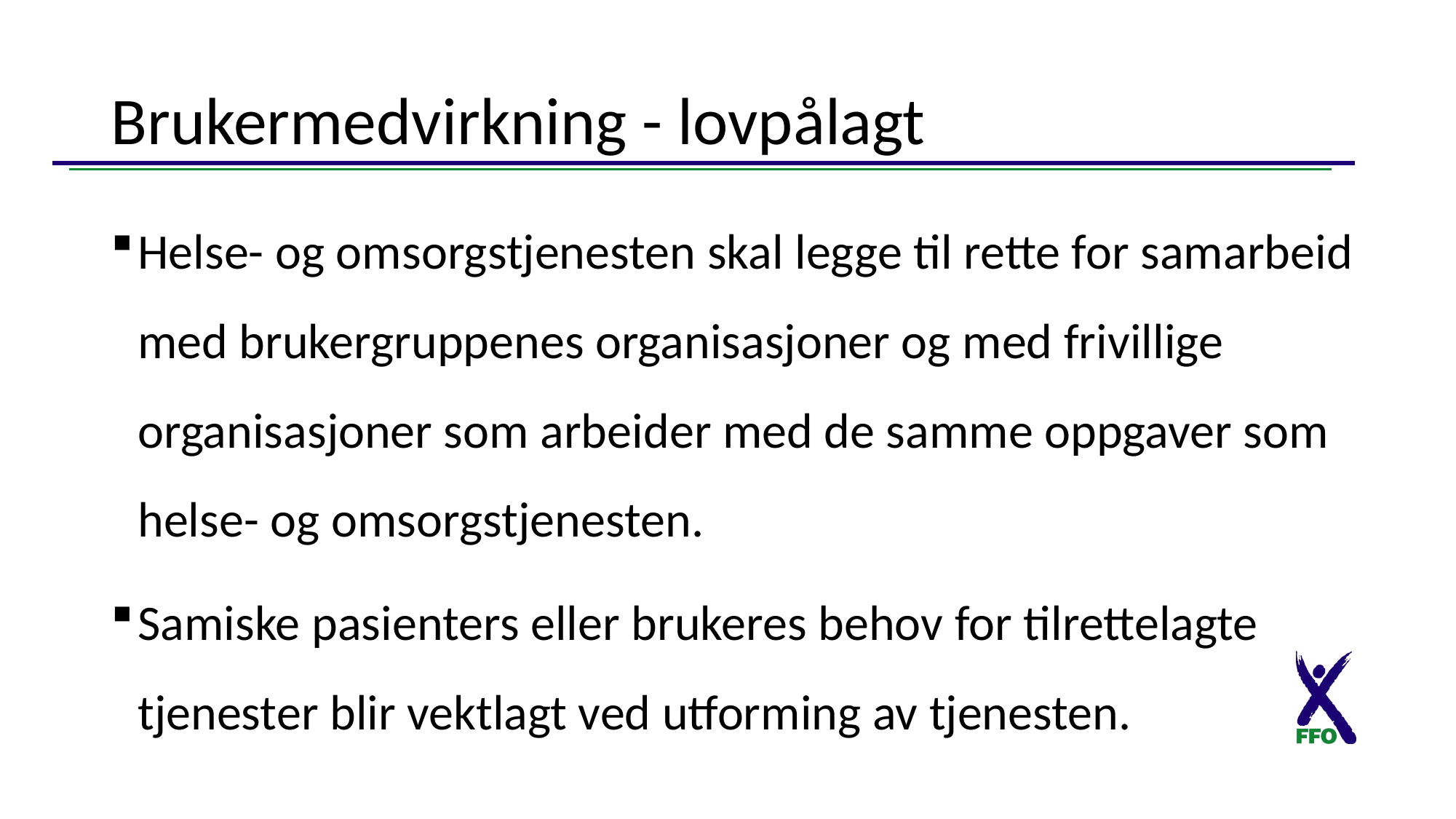

# Brukermedvirkning - lovpålagt
Helse- og omsorgstjenesten skal legge til rette for samarbeid med brukergruppenes organisasjoner og med frivillige organisasjoner som arbeider med de samme oppgaver som helse- og omsorgstjenesten.
Samiske pasienters eller brukeres behov for tilrettelagte tjenester blir vektlagt ved utforming av tjenesten.